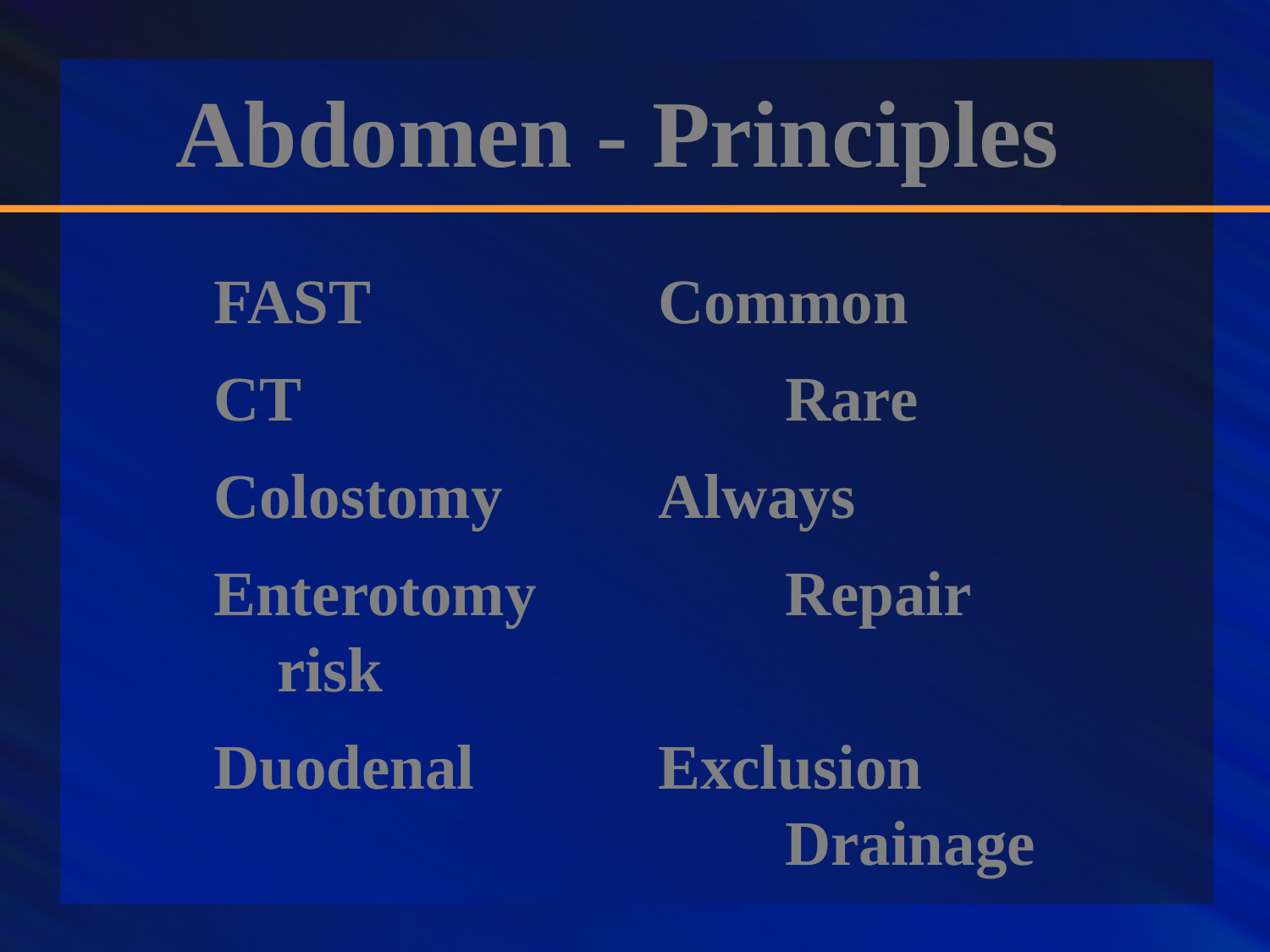

Abdomen - Principles

FAST			Common

CT				Rare

Colostomy		Always

Enterotomy		Repair risk

Duodenal		Exclusion
					Drainage